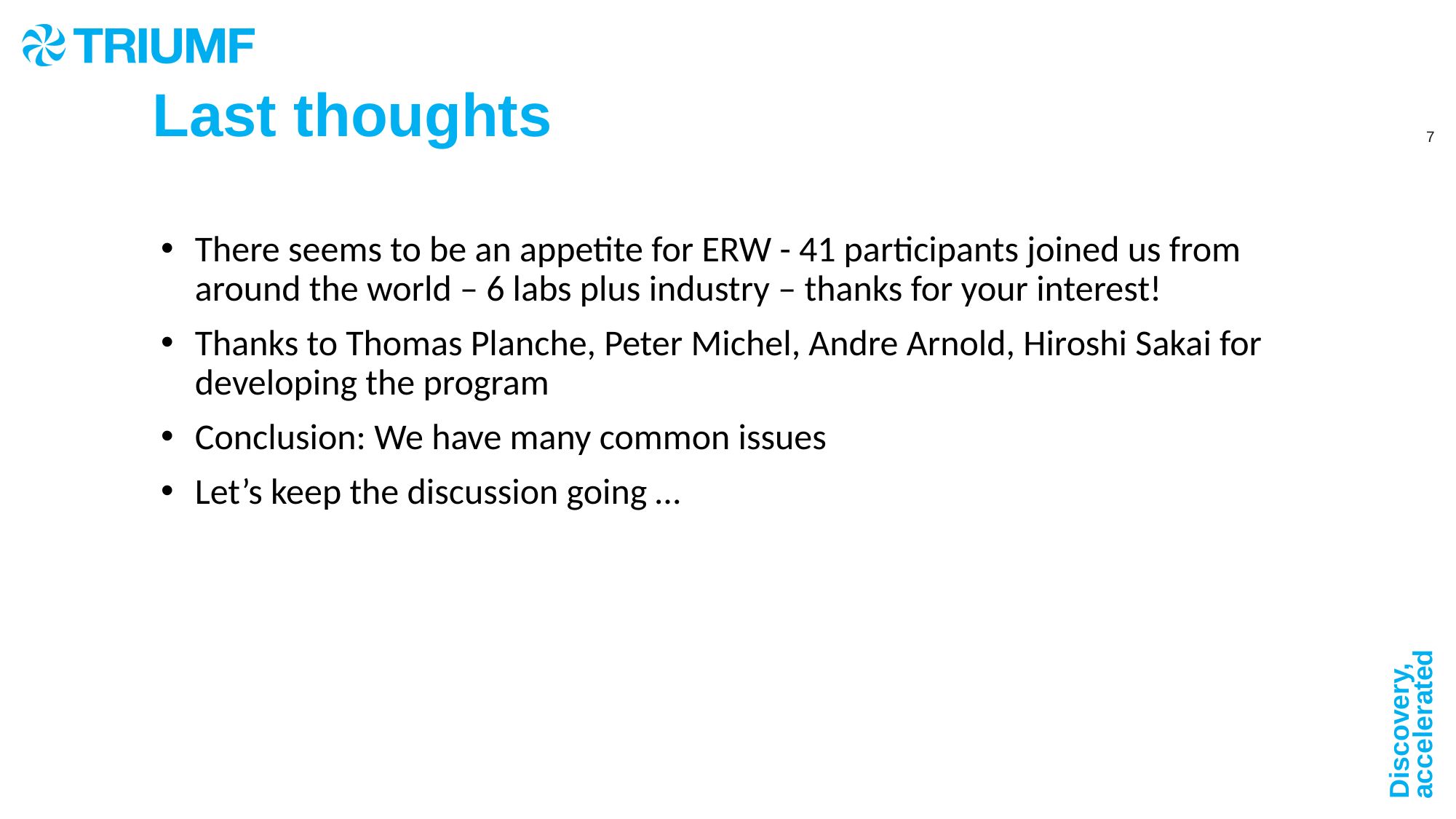

# Last thoughts
There seems to be an appetite for ERW - 41 participants joined us from around the world – 6 labs plus industry – thanks for your interest!
Thanks to Thomas Planche, Peter Michel, Andre Arnold, Hiroshi Sakai for developing the program
Conclusion: We have many common issues
Let’s keep the discussion going …